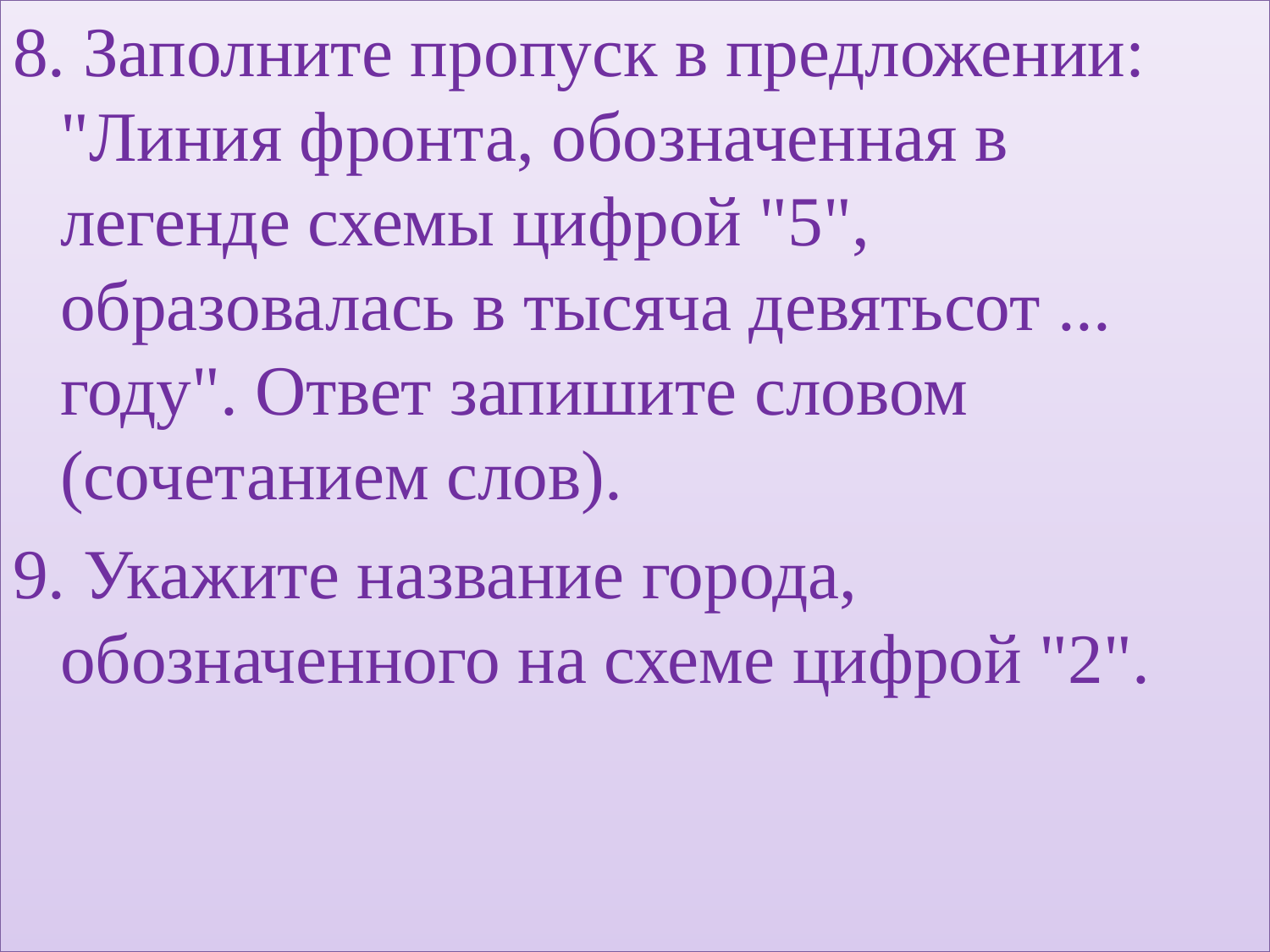

8. Заполните пропуск в предложении: "Линия фронта, обозначенная в легенде схемы цифрой "5", образовалась в тысяча девятьсот ... году". Ответ запишите словом (сочетанием слов).
9. Укажите название города, обозначенного на схеме цифрой "2".

#